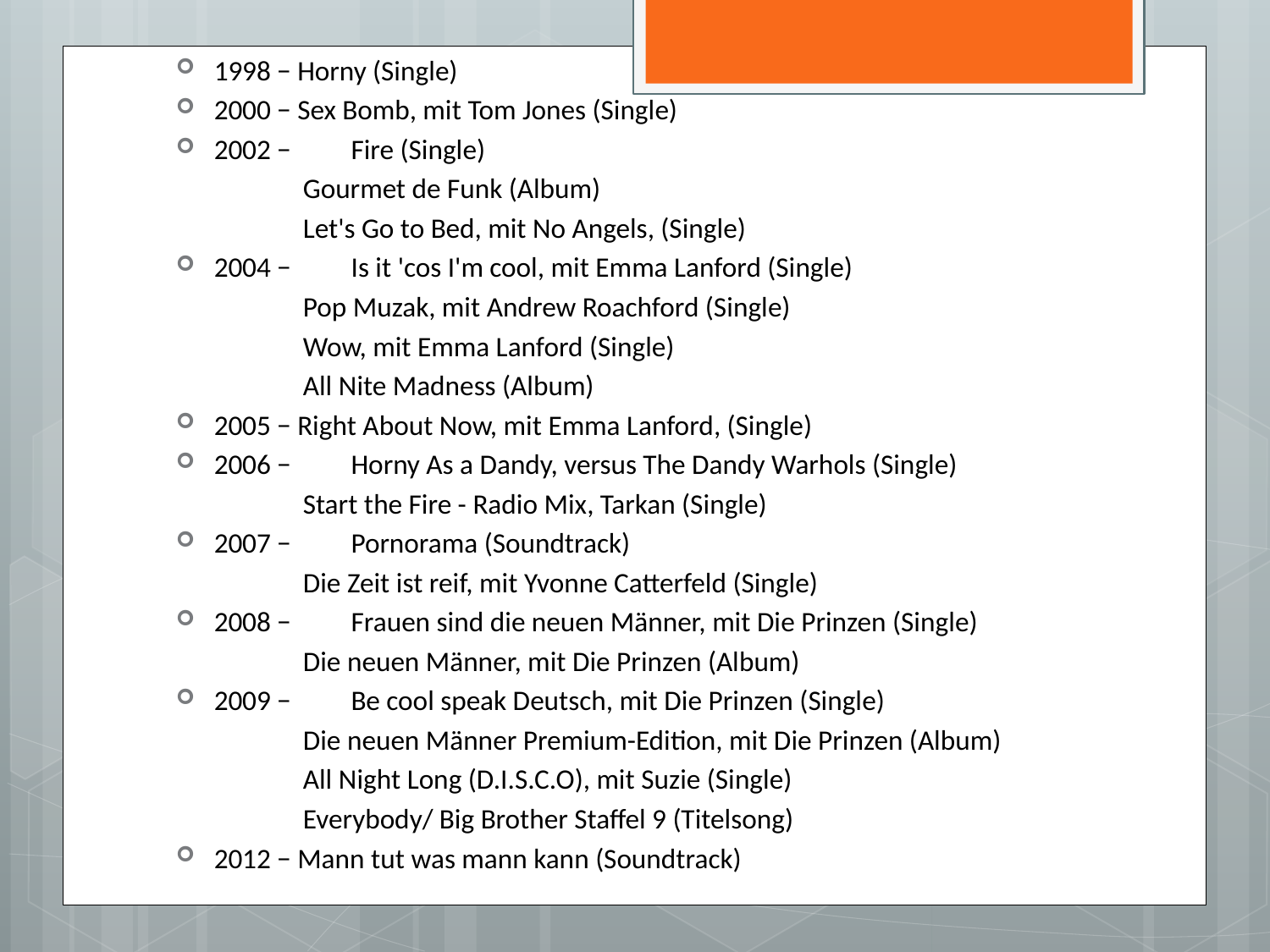

1998 − Horny (Single)
2000 − Sex Bomb, mit Tom Jones (Single)
2002 − 	Fire (Single)
	Gourmet de Funk (Album)
	Let's Go to Bed, mit No Angels, (Single)
2004 −	Is it 'cos I'm cool, mit Emma Lanford (Single)
	Pop Muzak, mit Andrew Roachford (Single)
	Wow, mit Emma Lanford (Single)
	All Nite Madness (Album)
2005 − Right About Now, mit Emma Lanford, (Single)
2006 −	Horny As a Dandy, versus The Dandy Warhols (Single)
	Start the Fire - Radio Mix, Tarkan (Single)
2007 −	Pornorama (Soundtrack)
	Die Zeit ist reif, mit Yvonne Catterfeld (Single)
2008 −	Frauen sind die neuen Männer, mit Die Prinzen (Single)
	Die neuen Männer, mit Die Prinzen (Album)
2009 −	Be cool speak Deutsch, mit Die Prinzen (Single)
	Die neuen Männer Premium-Edition, mit Die Prinzen (Album)
	All Night Long (D.I.S.C.O), mit Suzie (Single)
	Everybody/ Big Brother Staffel 9 (Titelsong)
2012 − Mann tut was mann kann (Soundtrack)